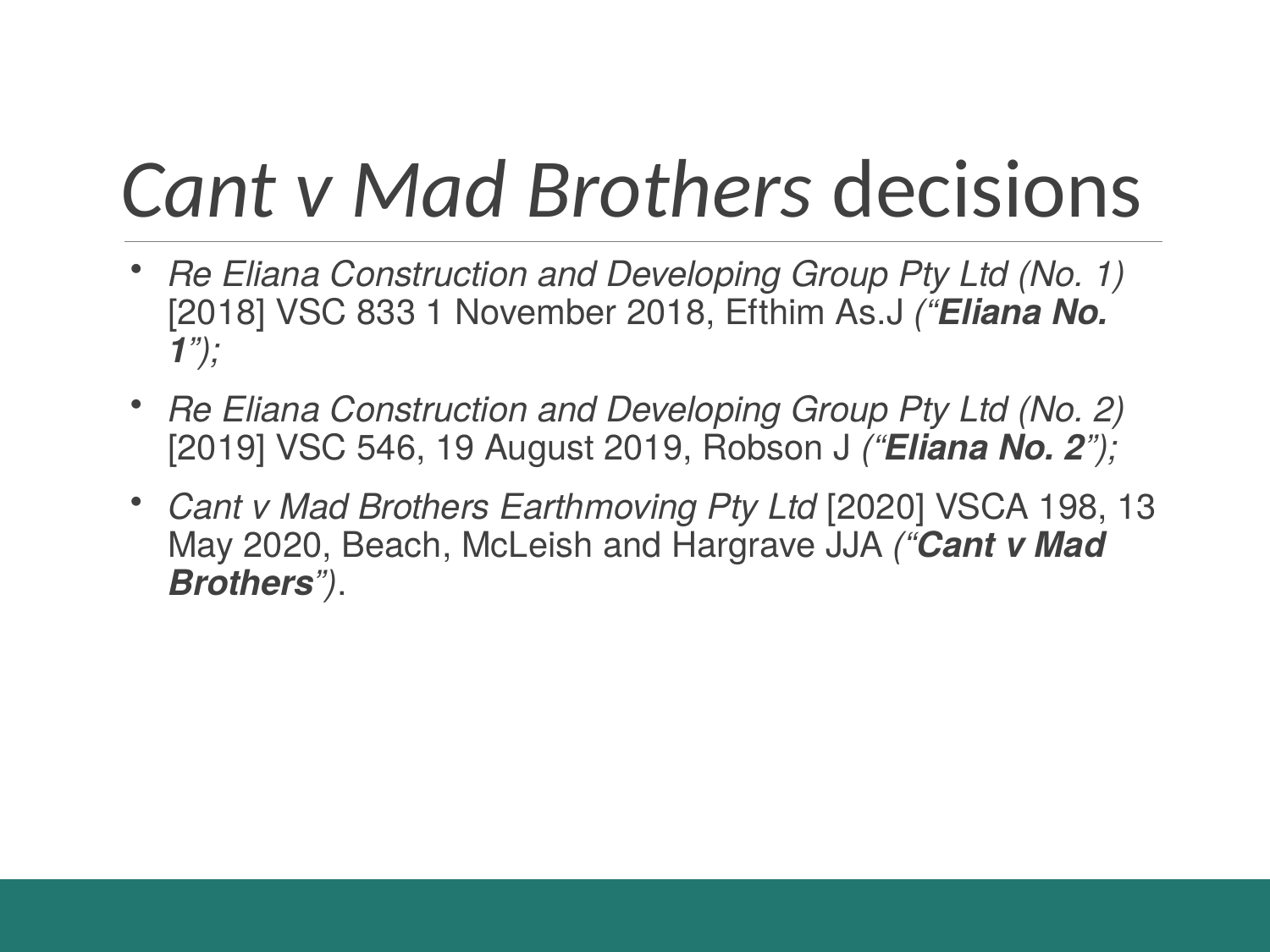

# Cant v Mad Brothers decisions
Re Eliana Construction and Developing Group Pty Ltd (No. 1) [2018] VSC 833 1 November 2018, Efthim As.J (“Eliana No. 1”);
Re Eliana Construction and Developing Group Pty Ltd (No. 2) [2019] VSC 546, 19 August 2019, Robson J (“Eliana No. 2”);
Cant v Mad Brothers Earthmoving Pty Ltd [2020] VSCA 198, 13 May 2020, Beach, McLeish and Hargrave JJA (“Cant v Mad Brothers”).